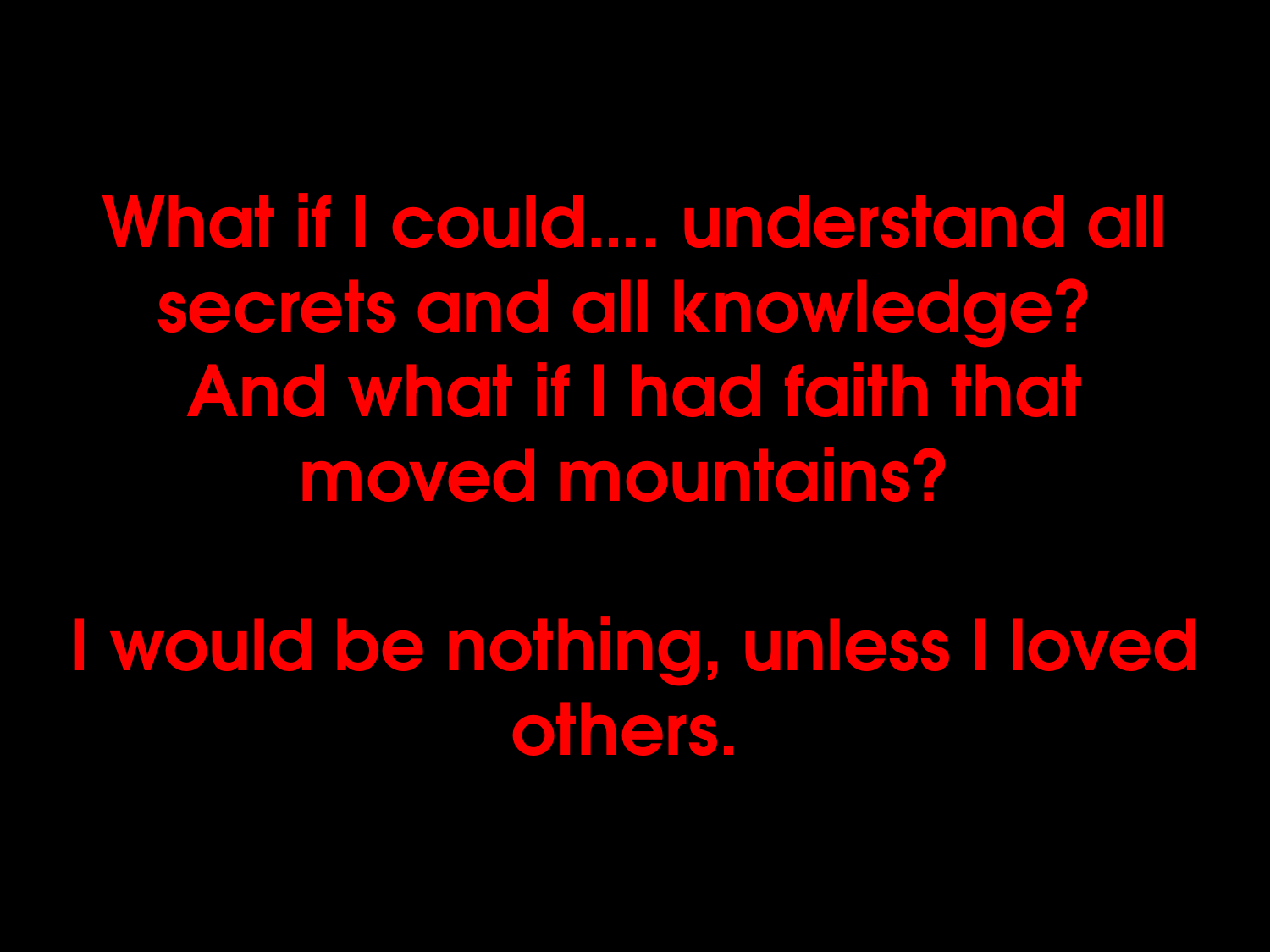

What if I could…. understand all secrets and all knowledge?
And what if I had faith that moved mountains?

I would be nothing, unless I loved others.